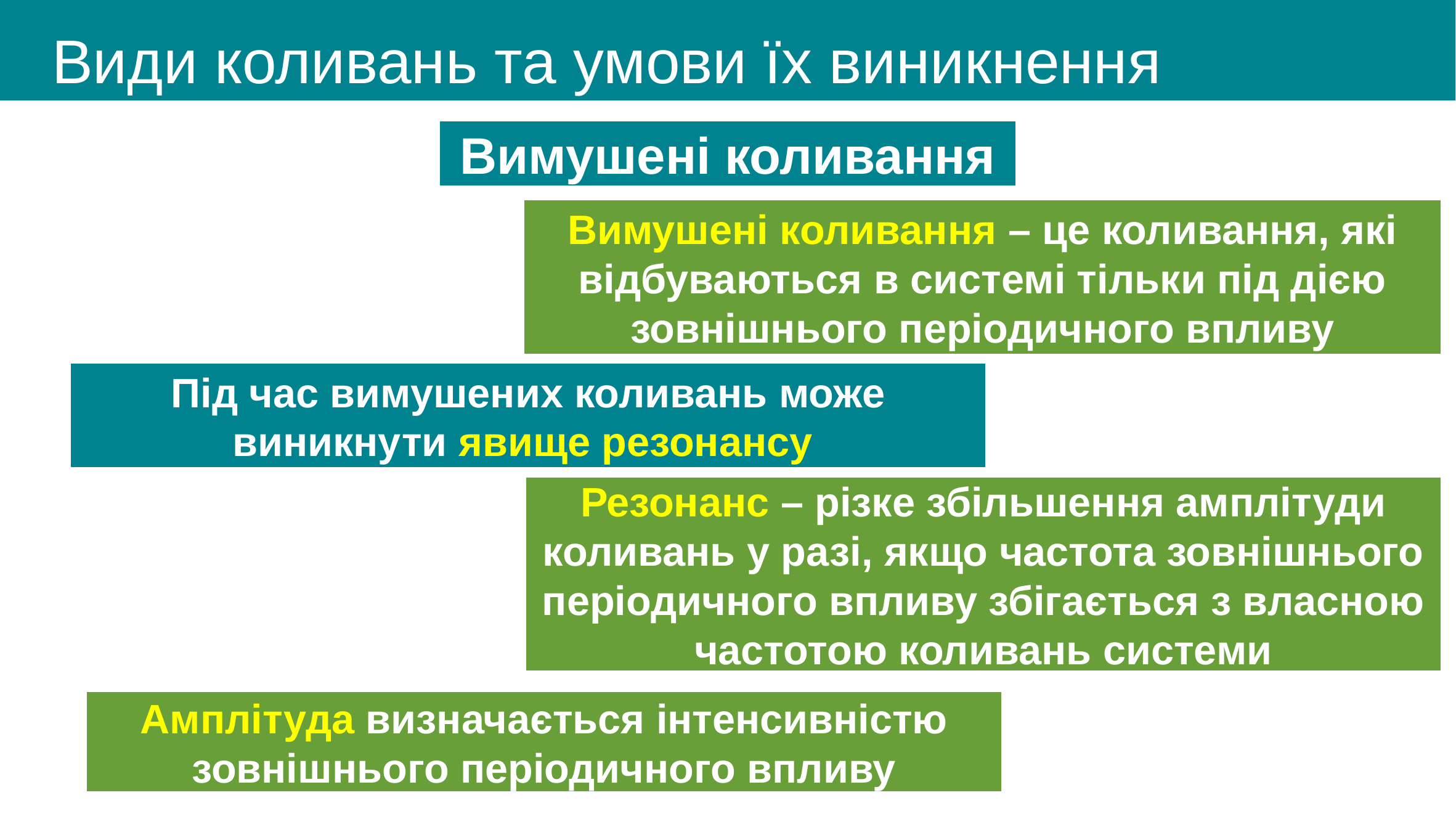

# Види коливань та умови їх виникнення
Вимушені коливання
Вимушені коливання – це коливання, які відбуваються в системі тільки під дією зовнішнього періодичного впливу
Під час вимушених коливань може виникнути явище резонансу
Резонанс – різке збільшення амплітуди коливань у разі, якщо частота зовнішнього періодичного впливу збігається з власною частотою коливань системи
Амплітуда визначається інтенсивністю зовнішнього періодичного впливу